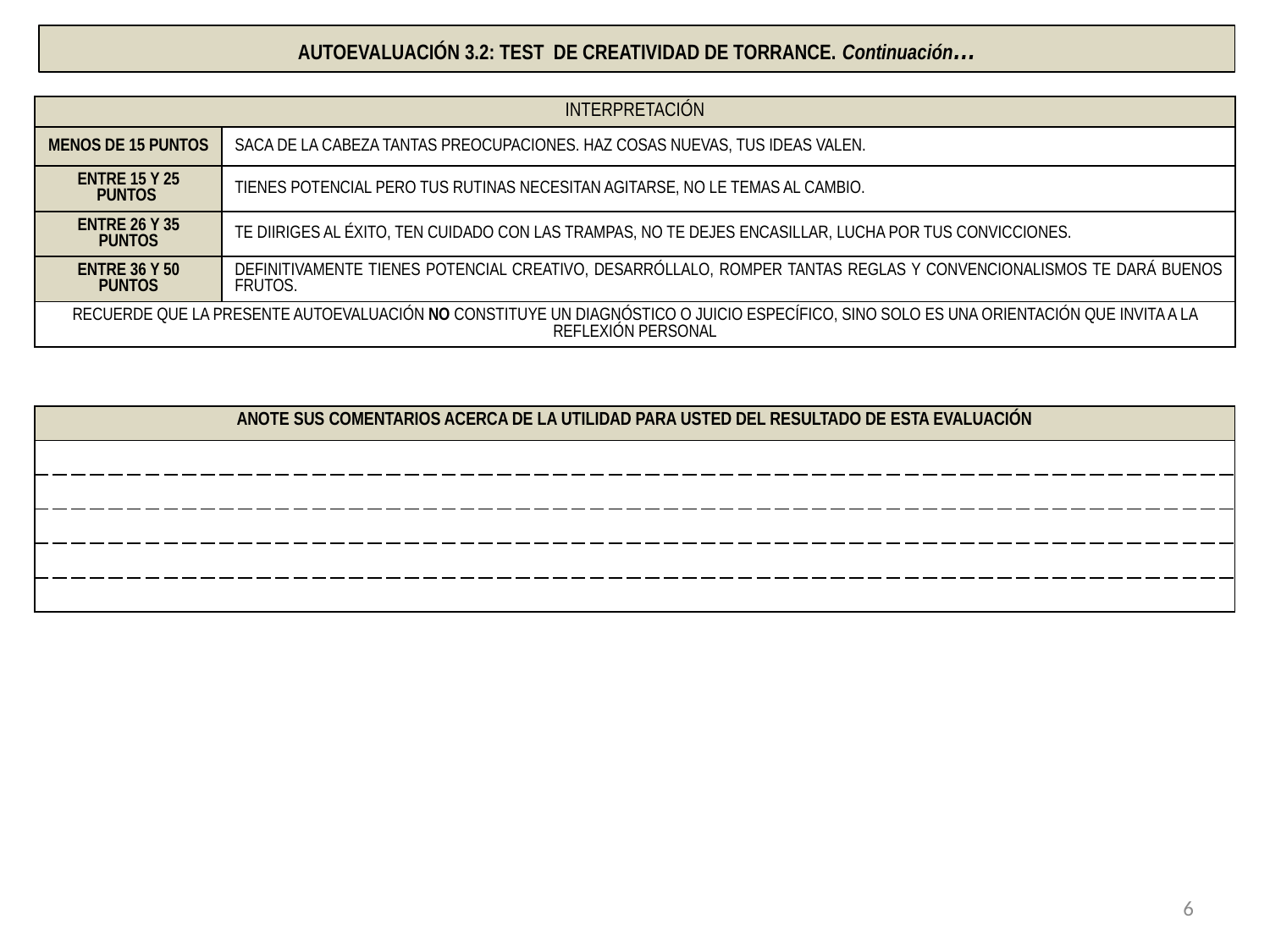

AUTOEVALUACIÓN 3.2: TEST  DE CREATIVIDAD DE TORRANCE. Continuación…
| INTERPRETACIÓN |  |
| --- | --- |
| MENOS DE 15 PUNTOS | SACA DE LA CABEZA TANTAS PREOCUPACIONES. HAZ COSAS NUEVAS, TUS IDEAS VALEN. |
| ENTRE 15 Y 25 PUNTOS | TIENES POTENCIAL PERO TUS RUTINAS NECESITAN AGITARSE, NO LE TEMAS AL CAMBIO. |
| ENTRE 26 Y 35 PUNTOS | TE DIIRIGES AL ÉXITO, TEN CUIDADO CON LAS TRAMPAS, NO TE DEJES ENCASILLAR, LUCHA POR TUS CONVICCIONES. |
| ENTRE 36 Y 50 PUNTOS | DEFINITIVAMENTE TIENES POTENCIAL CREATIVO, DESARRÓLLALO, ROMPER TANTAS REGLAS Y CONVENCIONALISMOS TE DARÁ BUENOS FRUTOS. |
| RECUERDE QUE LA PRESENTE AUTOEVALUACIÓN NO CONSTITUYE UN DIAGNÓSTICO O JUICIO ESPECÍFICO, SINO SOLO ES UNA ORIENTACIÓN QUE INVITA A LA REFLEXIÓN PERSONAL |  |
| ANOTE SUS COMENTARIOS ACERCA DE LA UTILIDAD PARA USTED DEL RESULTADO DE ESTA EVALUACIÓN |
| --- |
|  |
|  |
|  |
|  |
|  |
6